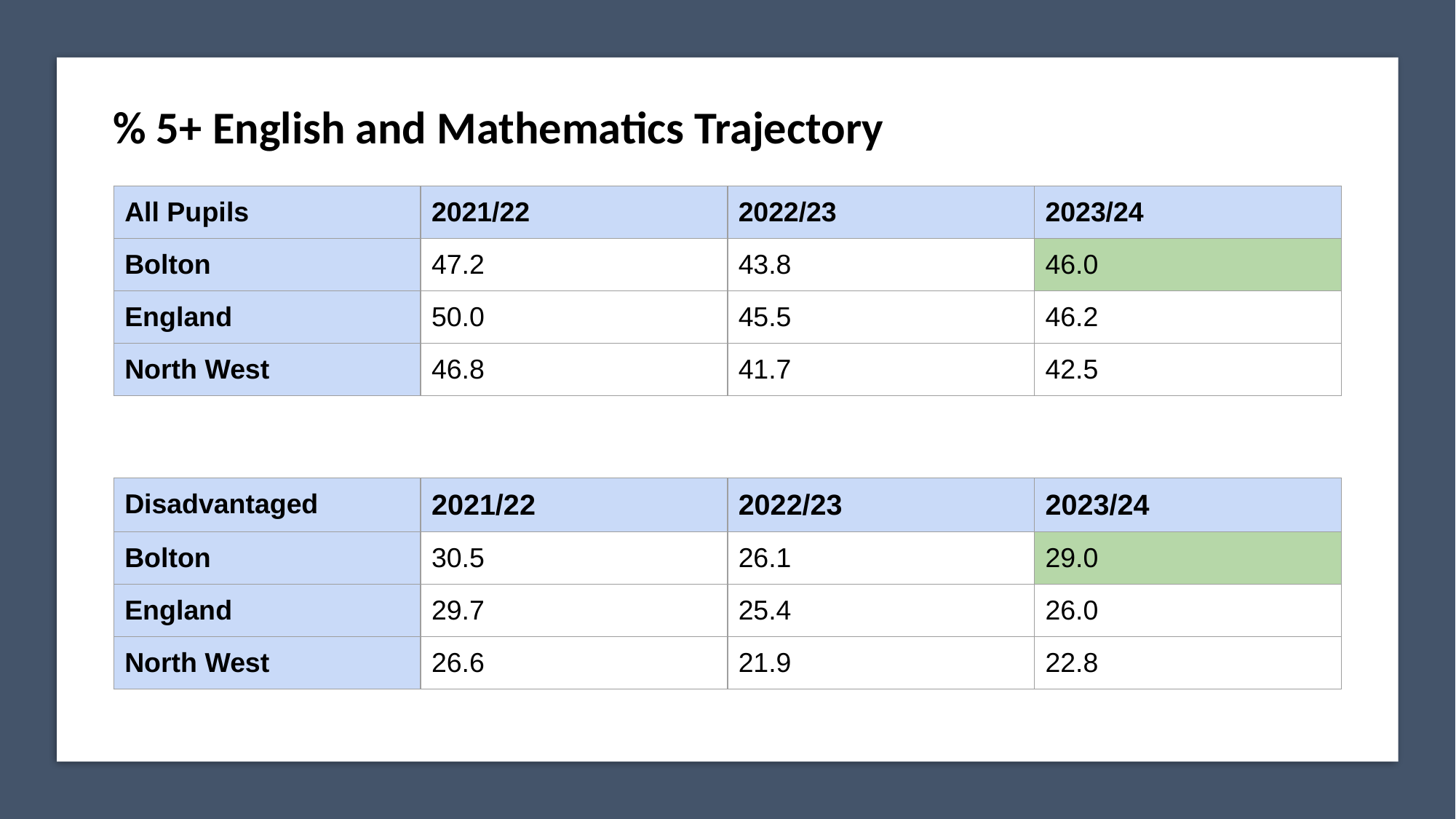

% 5+ English and Mathematics Trajectory
| All Pupils | 2021/22 | 2022/23 | 2023/24 |
| --- | --- | --- | --- |
| Bolton | 47.2 | 43.8 | 46.0 |
| England | 50.0 | 45.5 | 46.2 |
| North West | 46.8 | 41.7 | 42.5 |
| Disadvantaged | 2021/22 | 2022/23 | 2023/24 |
| --- | --- | --- | --- |
| Bolton | 30.5 | 26.1 | 29.0 |
| England | 29.7 | 25.4 | 26.0 |
| North West | 26.6 | 21.9 | 22.8 |